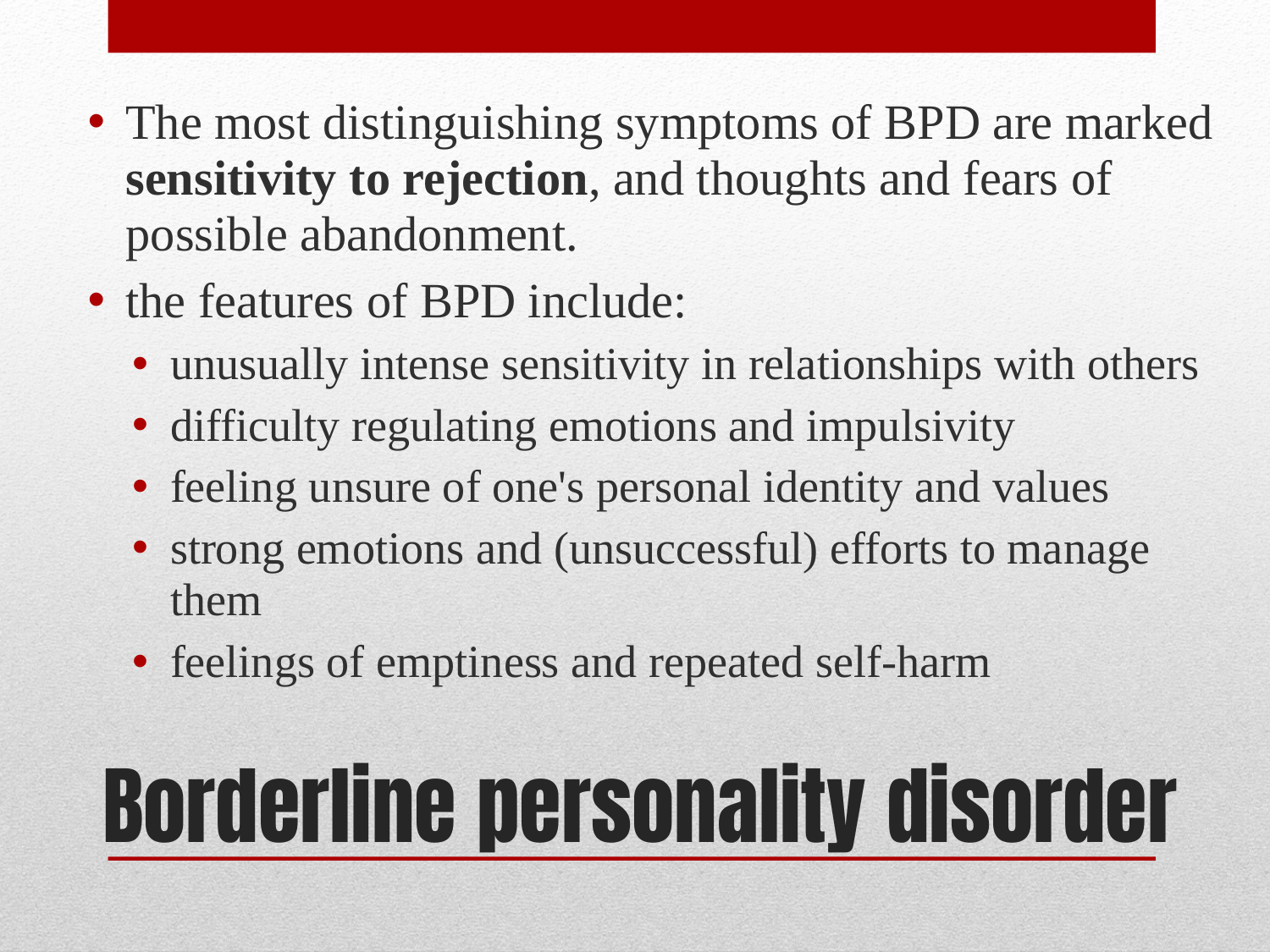

The most distinguishing symptoms of BPD are marked sensitivity to rejection, and thoughts and fears of possible abandonment.
the features of BPD include:
unusually intense sensitivity in relationships with others
difficulty regulating emotions and impulsivity
feeling unsure of one's personal identity and values
strong emotions and (unsuccessful) efforts to manage them
feelings of emptiness and repeated self-harm
# Borderline personality disorder